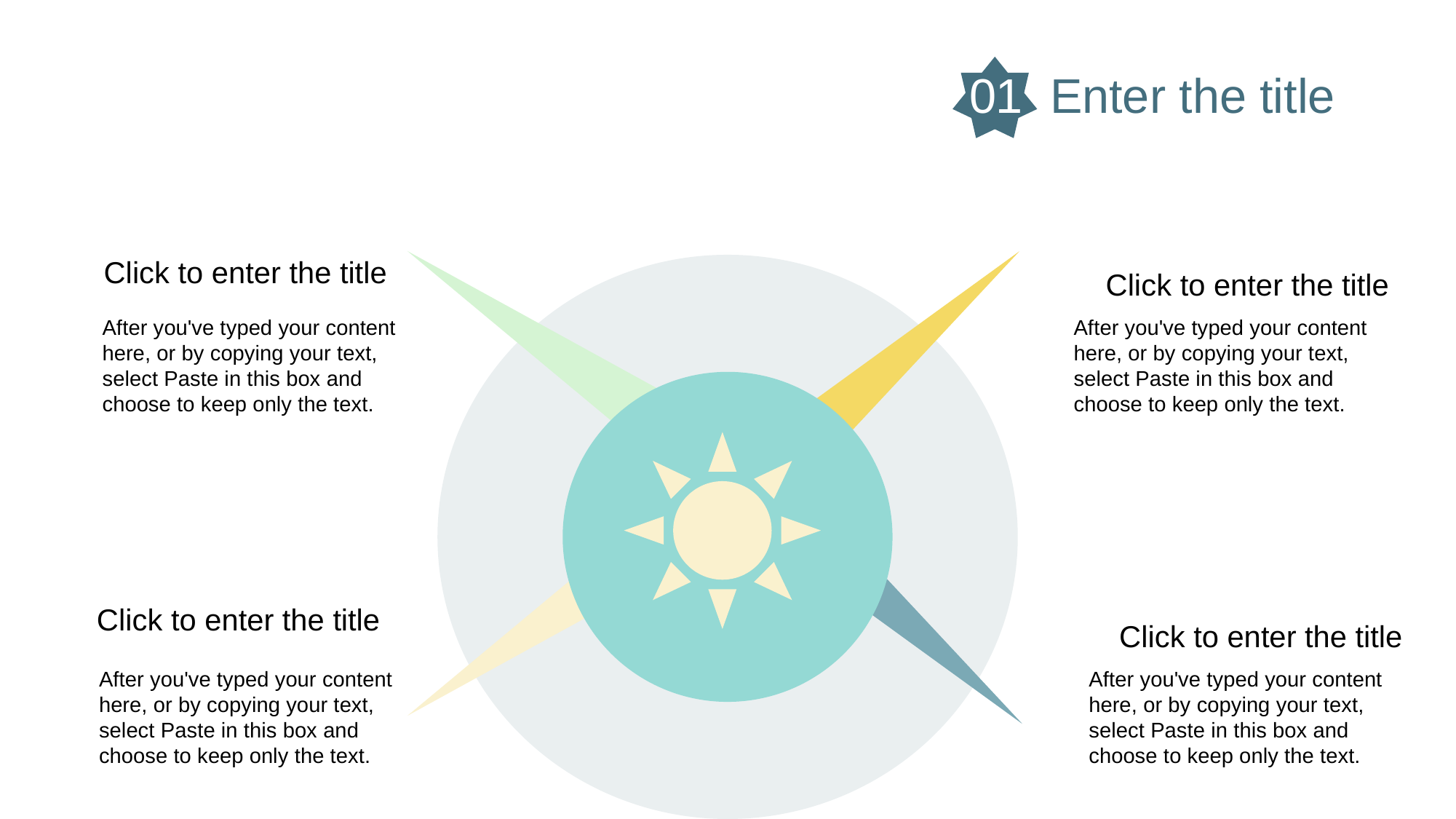

01  Enter the title

Click to enter the title

Click to enter the title
After you've typed your content here, or by copying your text, select Paste in this box and choose to keep only the text.
After you've typed your content here, or by copying your text, select Paste in this box and choose to keep only the text.

Click to enter the title
Click to enter the title
After you've typed your content here, or by copying your text, select Paste in this box and choose to keep only the text.
After you've typed your content here, or by copying your text, select Paste in this box and choose to keep only the text.